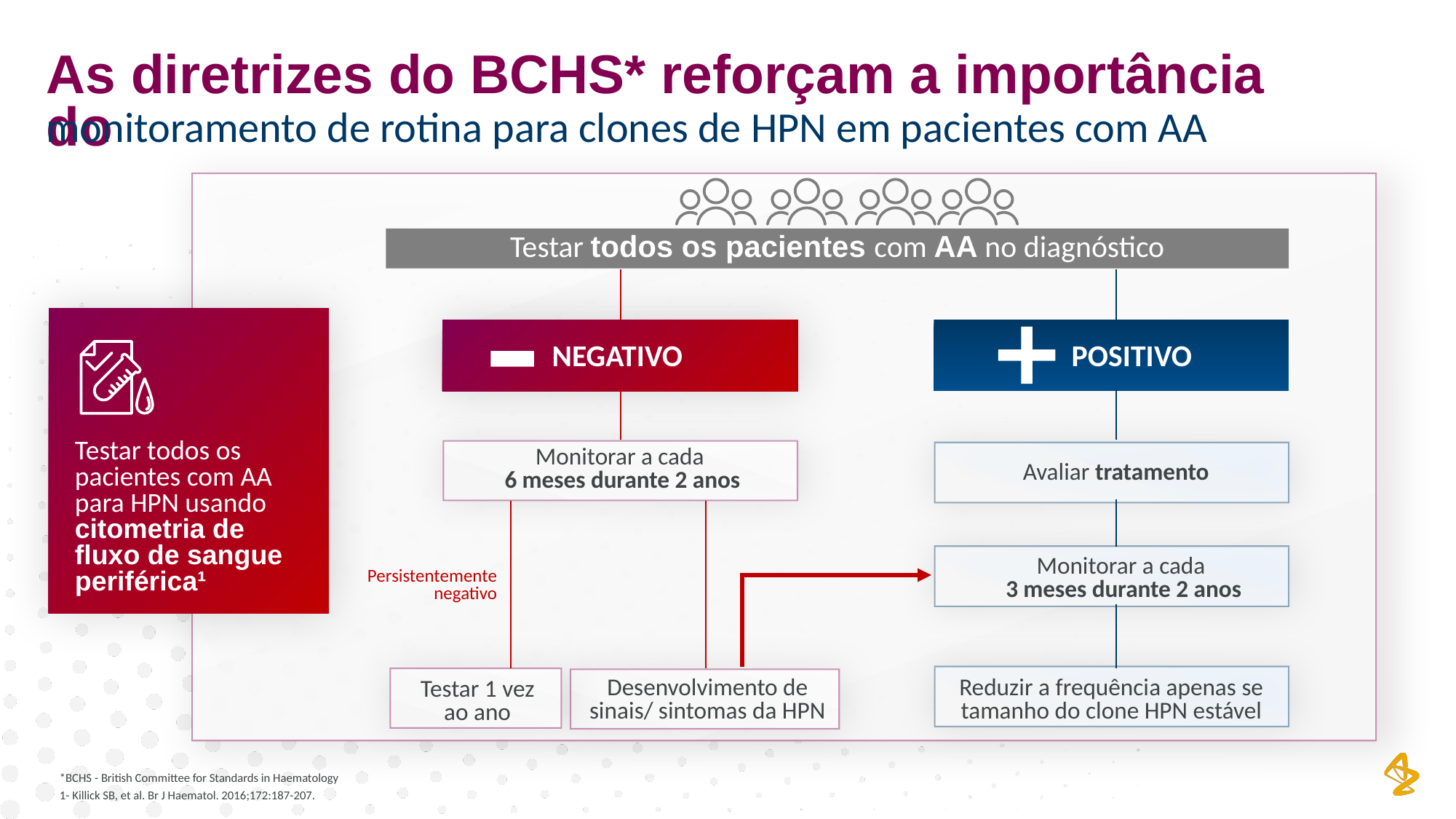

As diretrizes do BCHS* reforçam a importância do
monitoramento de rotina para clones de HPN em pacientes com AA

Testar todos os pacientes com AA no diagnóstico

NEGATIVO

Monitorar a cada
6 meses durante 2 anos

Desenvolvimento de sinais/ sintomas da HPN
Testar 1 vez ao ano
Persistentemente negativo

POSITIVO

Avaliar tratamento

Monitorar a cada
3 meses durante 2 anos

Reduzir a frequência apenas se tamanho do clone HPN estável

Testar todos os pacientes com AA para HPN usando citometria de fluxo de sangue periférica¹

*BCHS - British Committee for Standards in Haematology
1- Killick SB, et al. Br J Haematol. 2016;172:187-207.